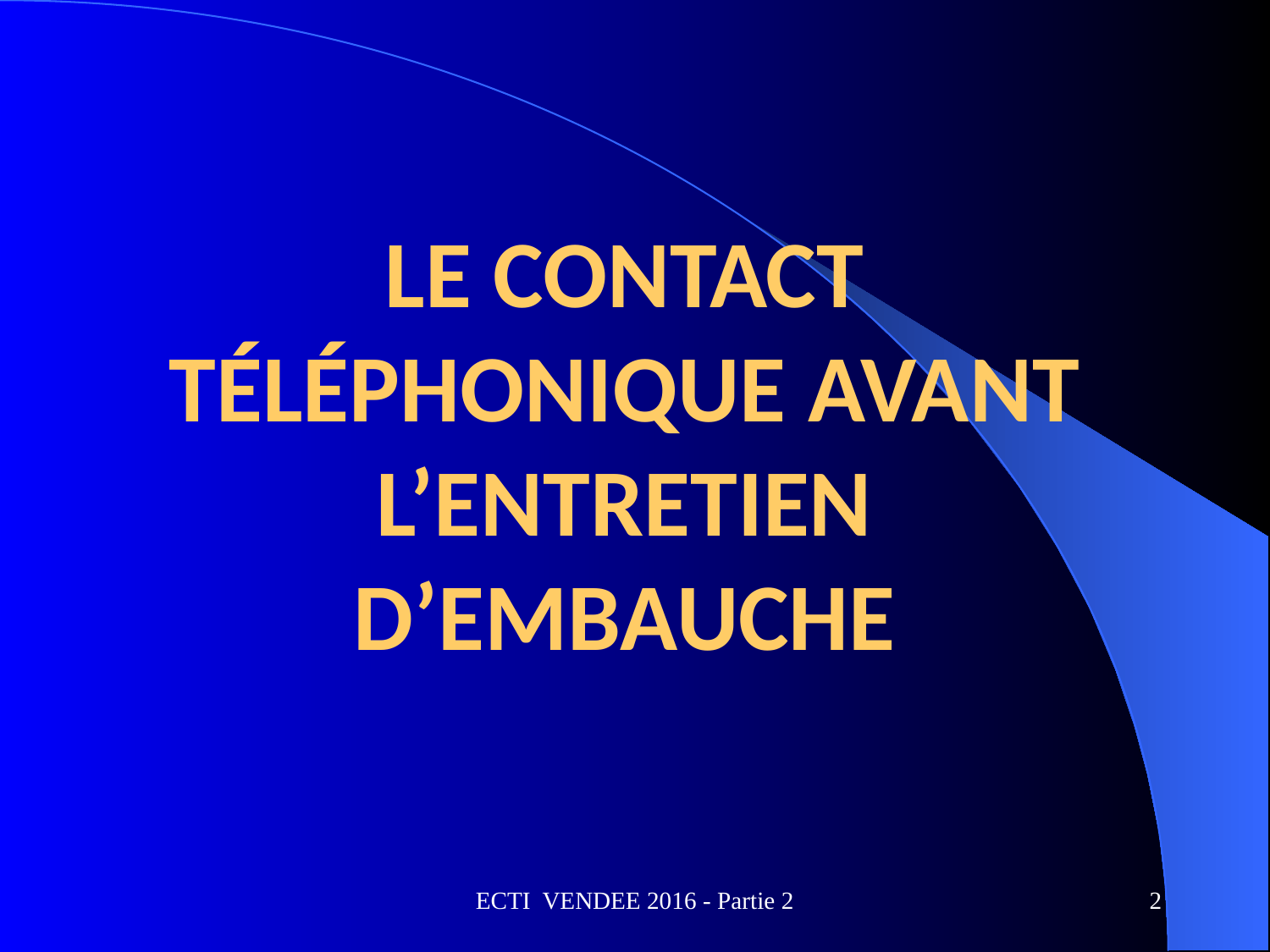

# Le Contact téléphonique avant l’entretien d’embauche
ECTI  VENDEE 2016 - Partie 2
2